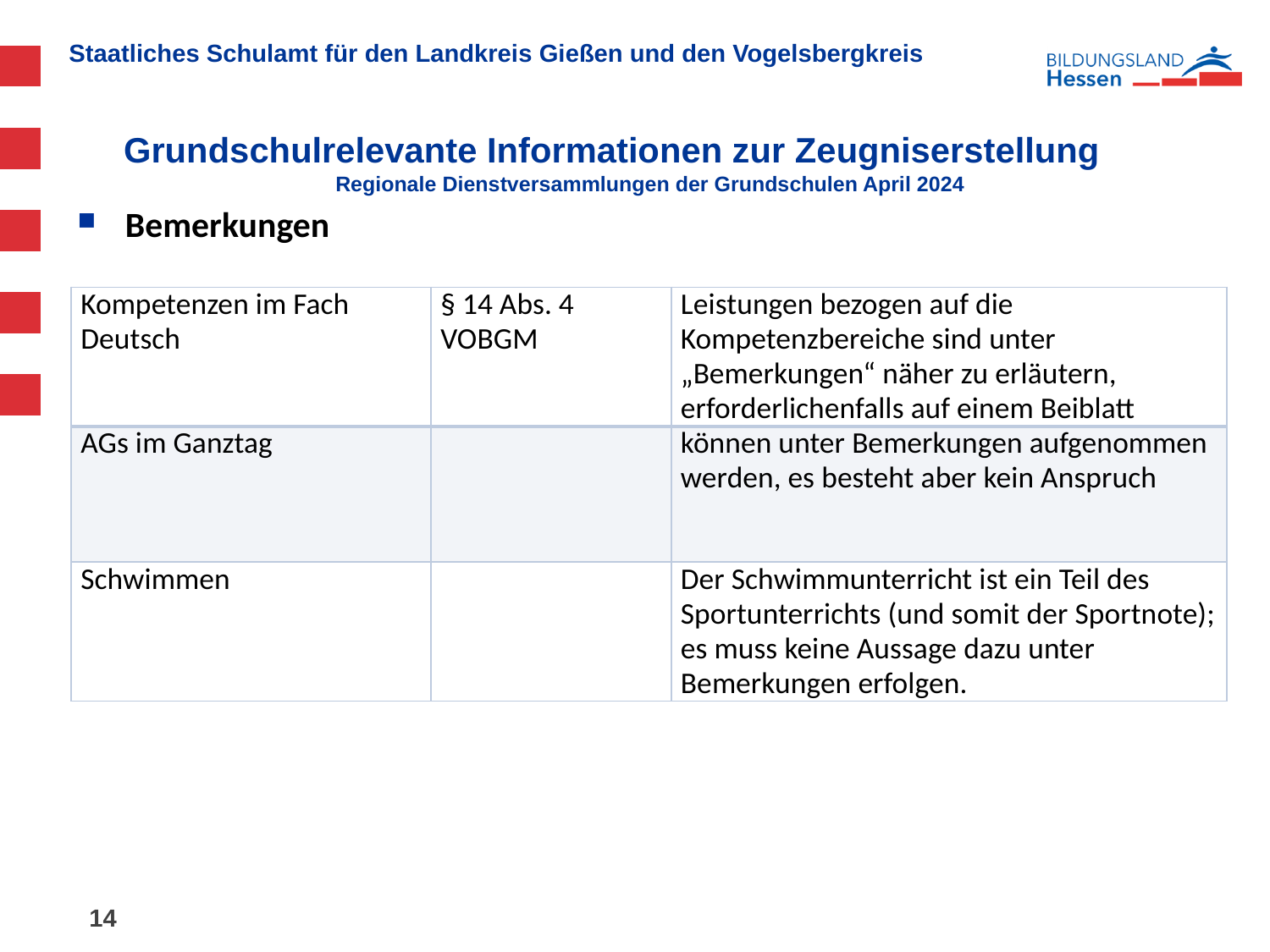

# Grundschulrelevante Informationen zur Zeugniserstellung         Regionale Dienstversammlungen der Grundschulen April 2024
Bemerkungen

| Kompetenzen im Fach Deutsch | § 14 Abs. 4 VOBGM | Leistungen bezogen auf die Kompetenzbereiche sind unter „Bemerkungen“ näher zu erläutern, erforderlichenfalls auf einem Beiblatt |
| --- | --- | --- |
| AGs im Ganztag |  | können unter Bemerkungen aufgenommen werden, es besteht aber kein Anspruch |
| Schwimmen |  | Der Schwimmunterricht ist ein Teil des Sportunterrichts (und somit der Sportnote); es muss keine Aussage dazu unter Bemerkungen erfolgen. |
14